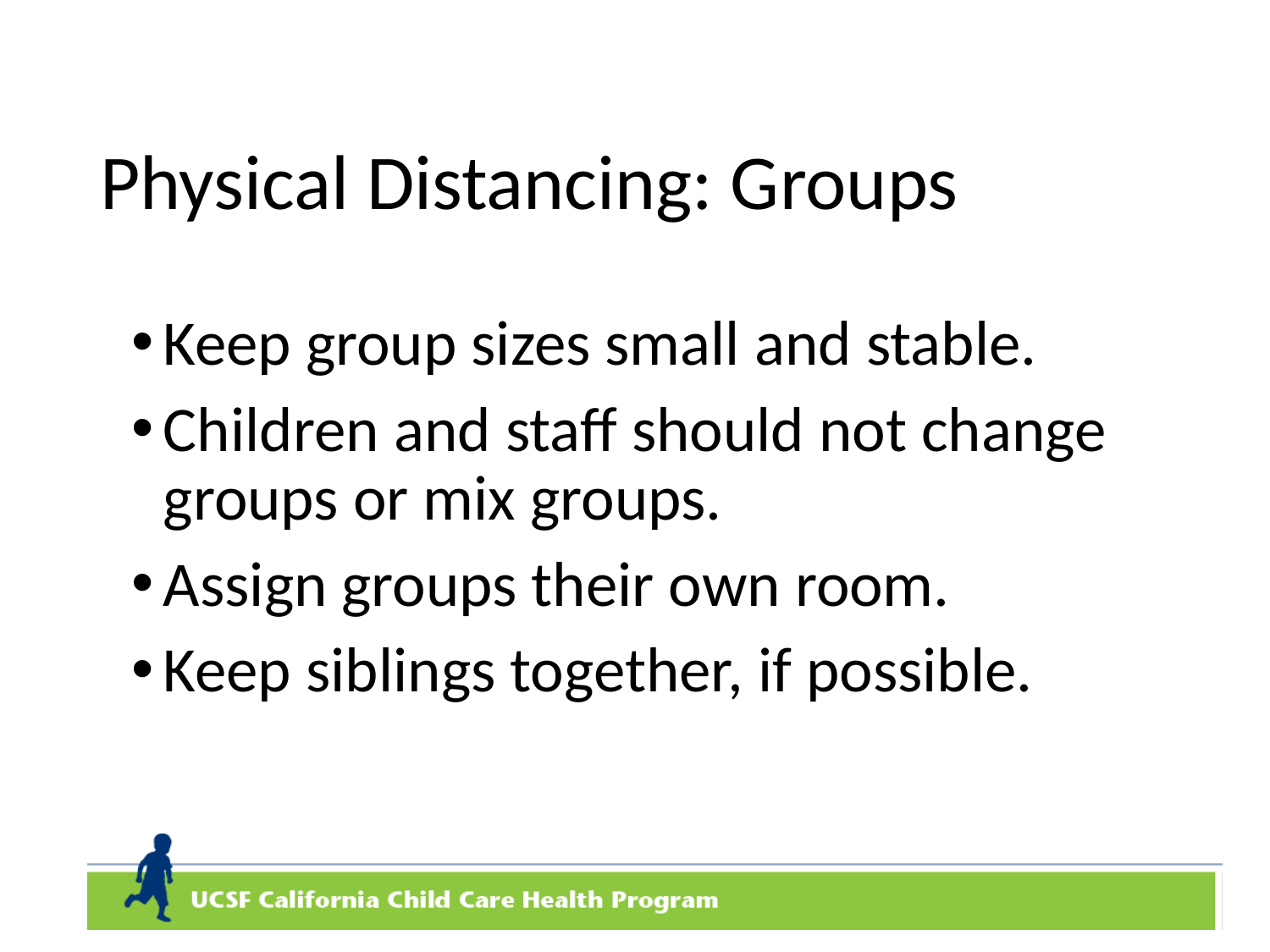

# Physical Distancing: Groups

Keep group sizes small and stable.
Children and staff should not change groups or mix groups.
Assign groups their own room.
Keep siblings together, if possible.